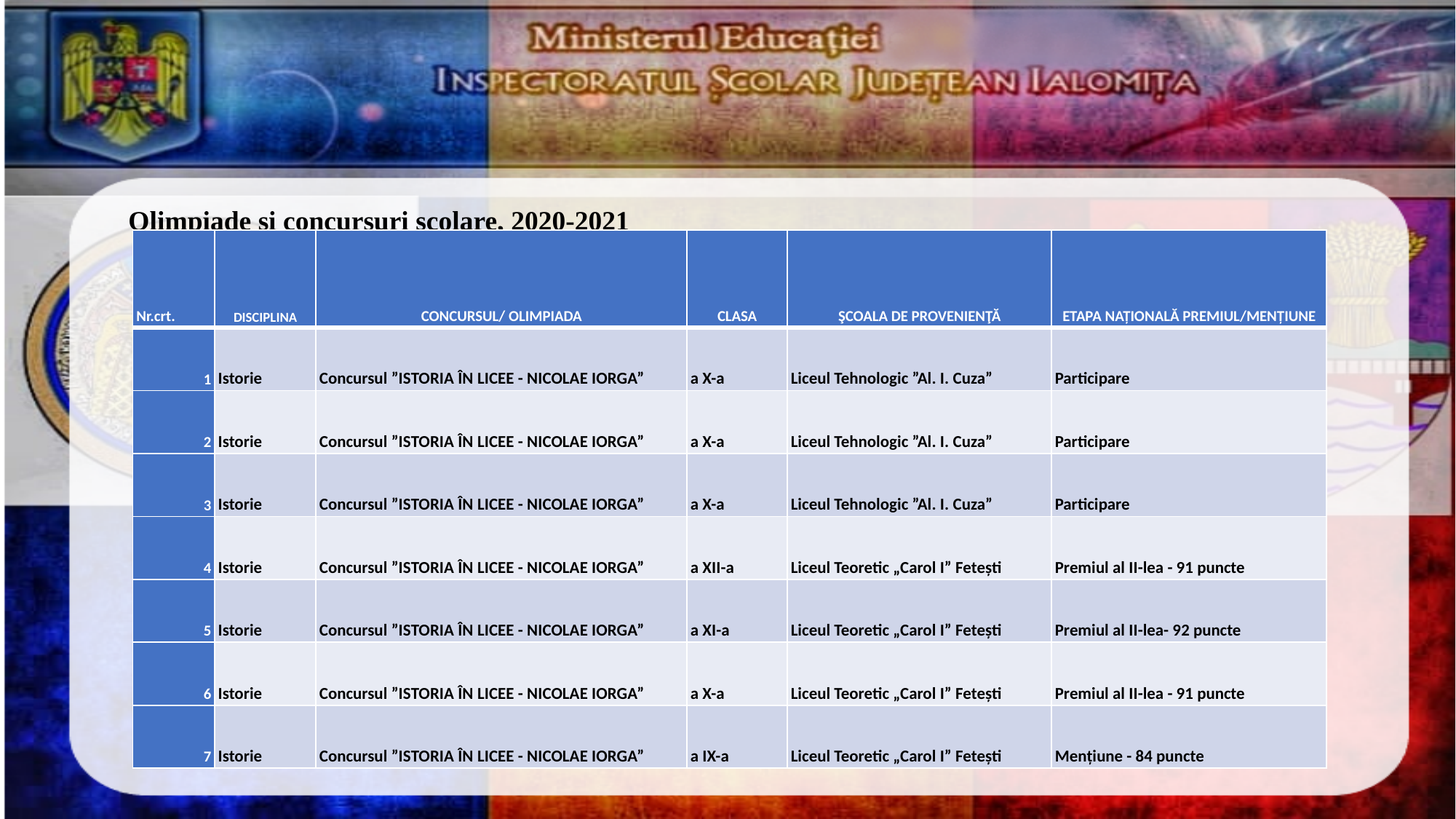

# Olimpiade şi concursuri şcolare, 2020-2021
| Nr.crt. | DISCIPLINA | CONCURSUL/ OLIMPIADA | CLASA | ŞCOALA DE PROVENIENŢĂ | ETAPA NAȚIONALĂ PREMIUL/MENȚIUNE |
| --- | --- | --- | --- | --- | --- |
| 1 | Istorie | Concursul ”ISTORIA ÎN LICEE - NICOLAE IORGA” | a X-a | Liceul Tehnologic ”Al. I. Cuza” | Participare |
| 2 | Istorie | Concursul ”ISTORIA ÎN LICEE - NICOLAE IORGA” | a X-a | Liceul Tehnologic ”Al. I. Cuza” | Participare |
| 3 | Istorie | Concursul ”ISTORIA ÎN LICEE - NICOLAE IORGA” | a X-a | Liceul Tehnologic ”Al. I. Cuza” | Participare |
| 4 | Istorie | Concursul ”ISTORIA ÎN LICEE - NICOLAE IORGA” | a XII-a | Liceul Teoretic „Carol I” Fetești | Premiul al II-lea - 91 puncte |
| 5 | Istorie | Concursul ”ISTORIA ÎN LICEE - NICOLAE IORGA” | a XI-a | Liceul Teoretic „Carol I” Fetești | Premiul al II-lea- 92 puncte |
| 6 | Istorie | Concursul ”ISTORIA ÎN LICEE - NICOLAE IORGA” | a X-a | Liceul Teoretic „Carol I” Fetești | Premiul al II-lea - 91 puncte |
| 7 | Istorie | Concursul ”ISTORIA ÎN LICEE - NICOLAE IORGA” | a IX-a | Liceul Teoretic „Carol I” Fetești | Mențiune - 84 puncte |